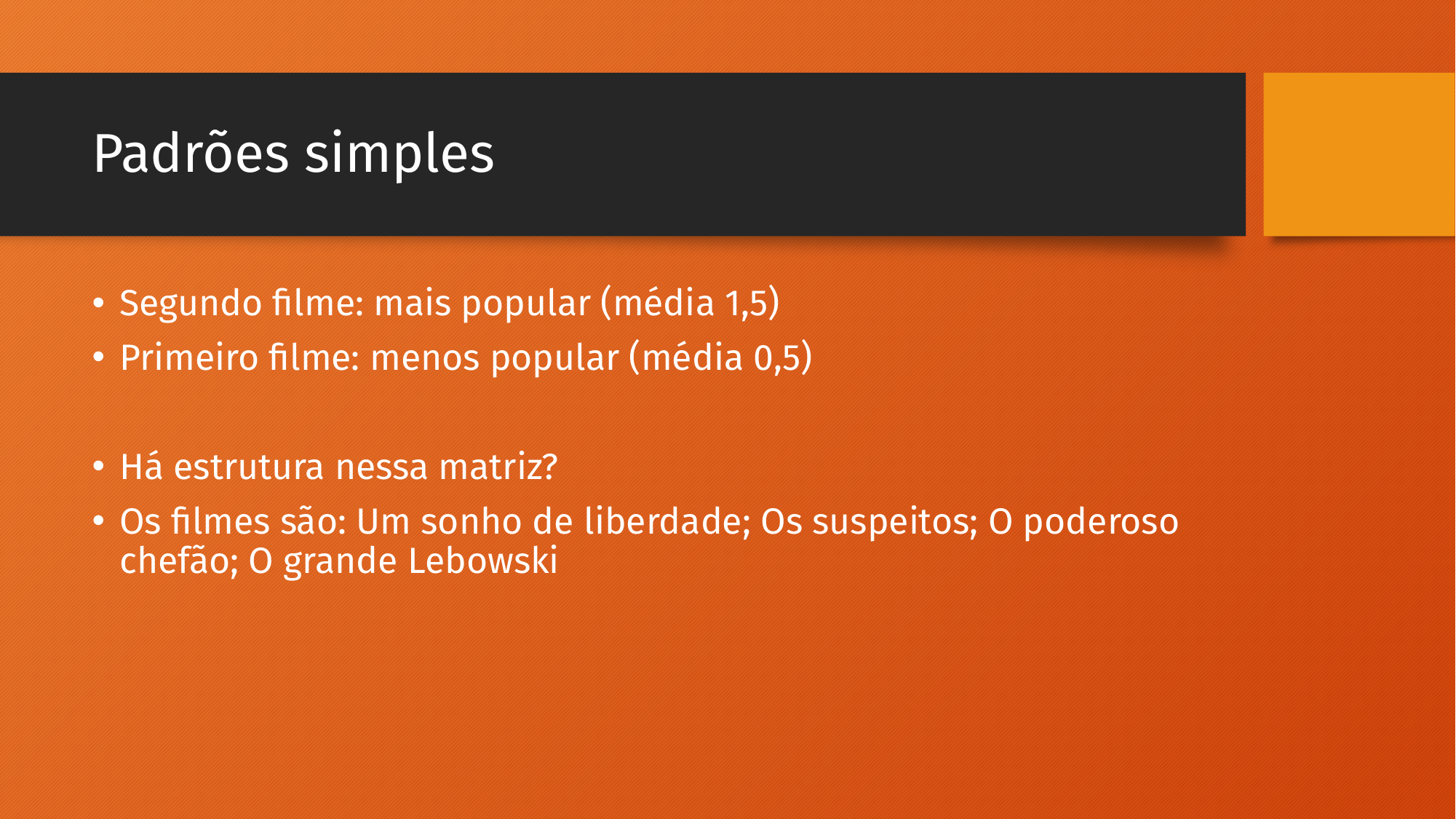

# Padrões simples
Segundo filme: mais popular (média 1,5)
Primeiro filme: menos popular (média 0,5)

Há estrutura nessa matriz?
Os filmes são: Um sonho de liberdade; Os suspeitos; O poderoso chefão; O grande Lebowski